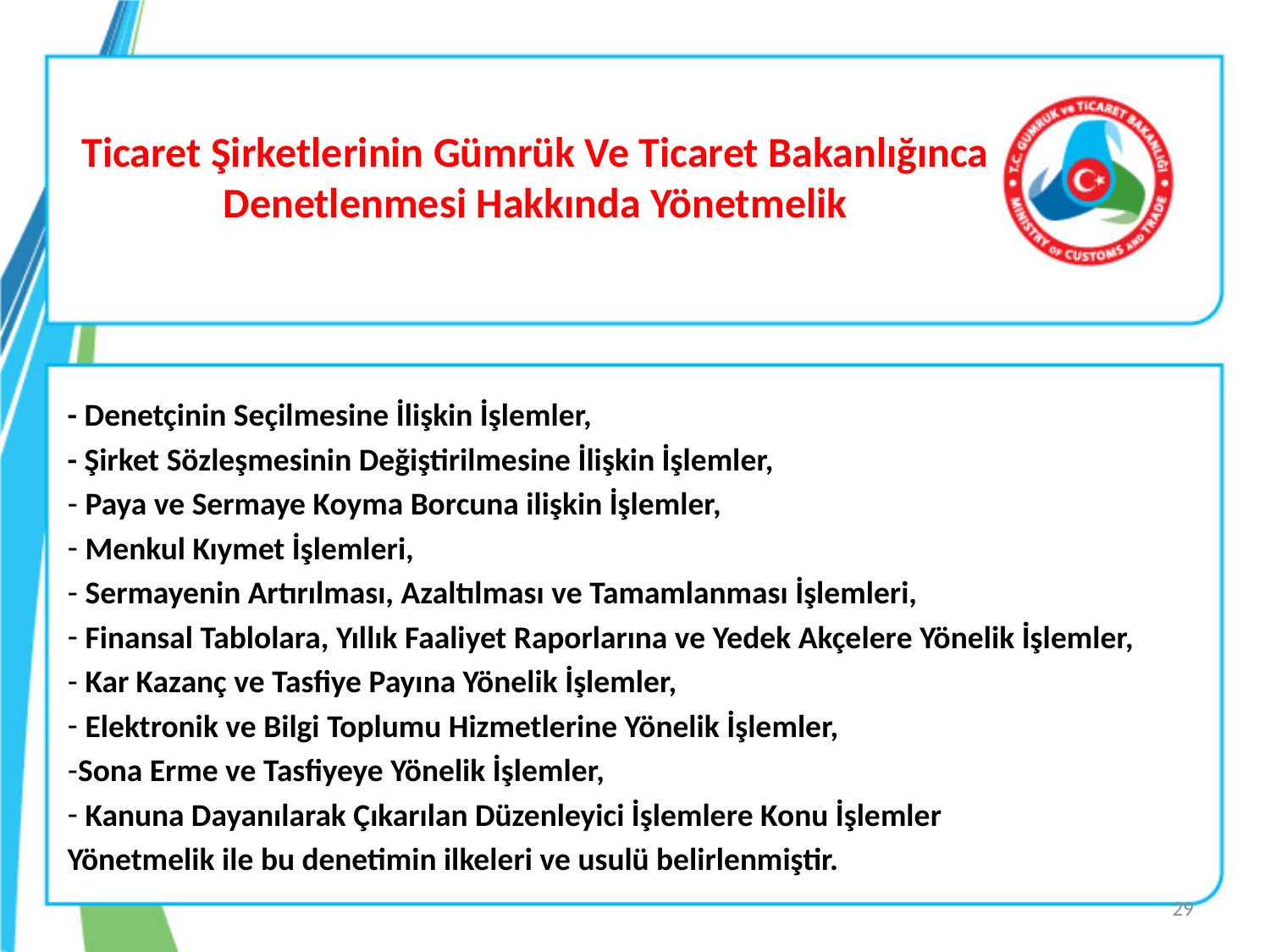

# Ticaret Şirketlerinin Gümrük Ve Ticaret Bakanlığınca Denetlenmesi Hakkında Yönetmelik

- Denetçinin Seçilmesine İlişkin İşlemler,
- Şirket Sözleşmesinin Değiştirilmesine İlişkin İşlemler,
 Paya ve Sermaye Koyma Borcuna ilişkin İşlemler,
 Menkul Kıymet İşlemleri,
 Sermayenin Artırılması, Azaltılması ve Tamamlanması İşlemleri,
 Finansal Tablolara, Yıllık Faaliyet Raporlarına ve Yedek Akçelere Yönelik İşlemler,
 Kar Kazanç ve Tasfiye Payına Yönelik İşlemler,
 Elektronik ve Bilgi Toplumu Hizmetlerine Yönelik İşlemler,
Sona Erme ve Tasfiyeye Yönelik İşlemler,
 Kanuna Dayanılarak Çıkarılan Düzenleyici İşlemlere Konu İşlemler
Yönetmelik ile bu denetimin ilkeleri ve usulü belirlenmiştir.

29